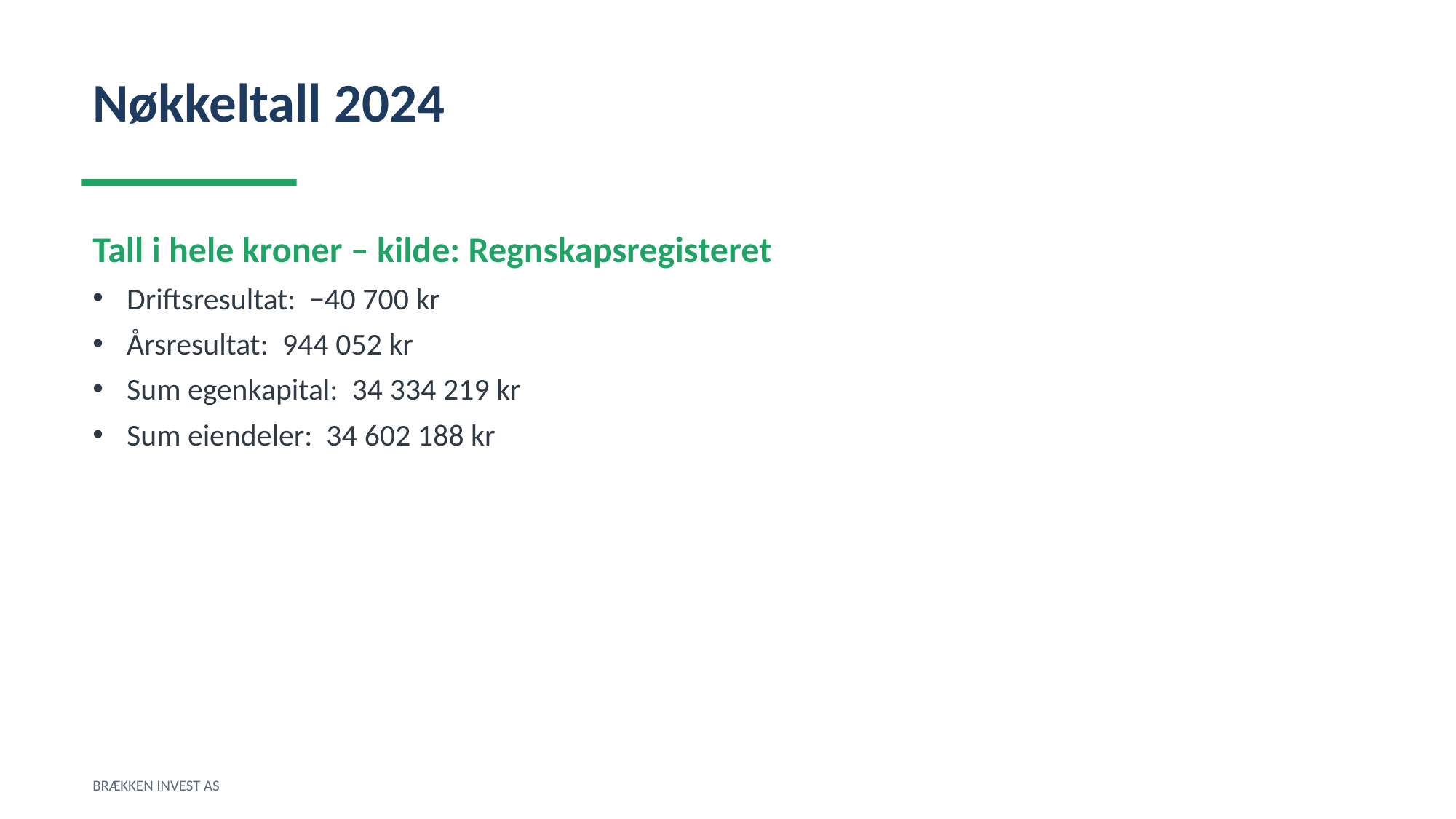

Nøkkeltall 2024

Tall i hele kroner – kilde: Regnskapsregisteret
Driftsresultat:  −40 700 kr
Årsresultat:  944 052 kr
Sum egenkapital:  34 334 219 kr
Sum eiendeler:  34 602 188 kr
BRÆKKEN INVEST AS